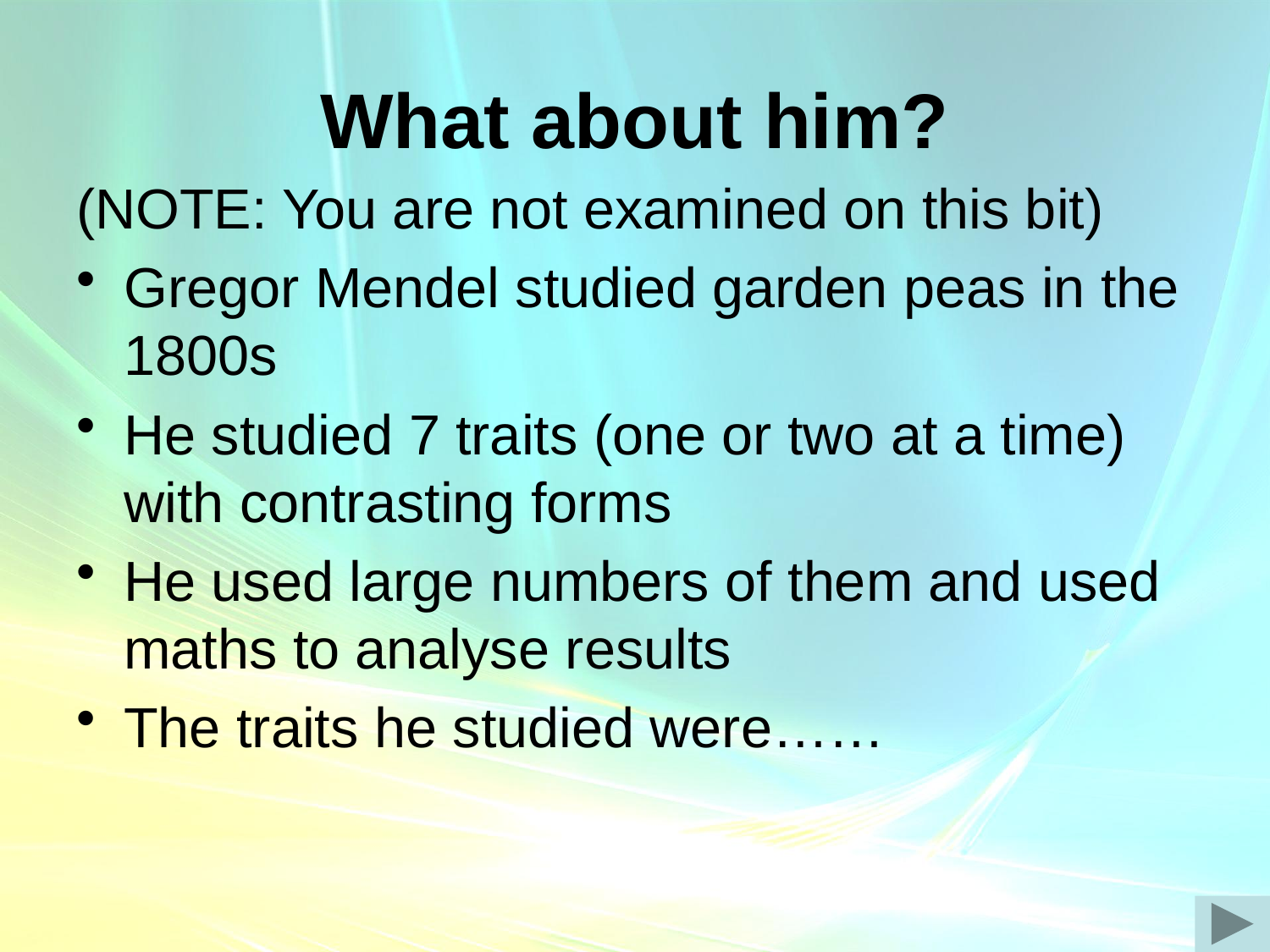

# What about him?
(NOTE: You are not examined on this bit)
Gregor Mendel studied garden peas in the 1800s
He studied 7 traits (one or two at a time) with contrasting forms
He used large numbers of them and used maths to analyse results
The traits he studied were……